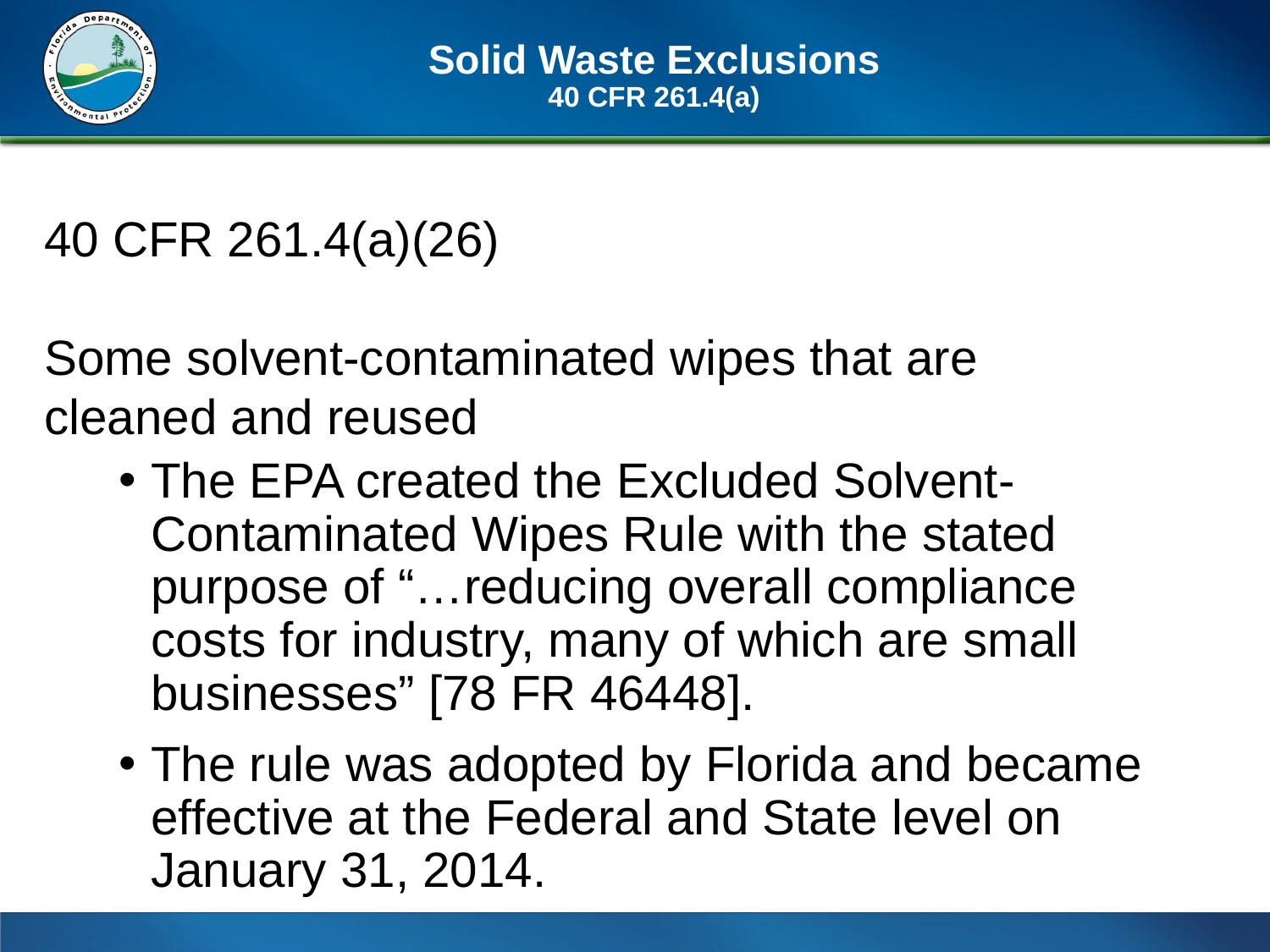

# Solid Waste Exclusions 40 CFR 261.4(a)
40 CFR 261.4(a)(26)

Some solvent-contaminated wipes that are cleaned and reused
The EPA created the Excluded Solvent-Contaminated Wipes Rule with the stated purpose of “…reducing overall compliance costs for industry, many of which are small businesses” [78 FR 46448].
The rule was adopted by Florida and became effective at the Federal and State level on January 31, 2014.